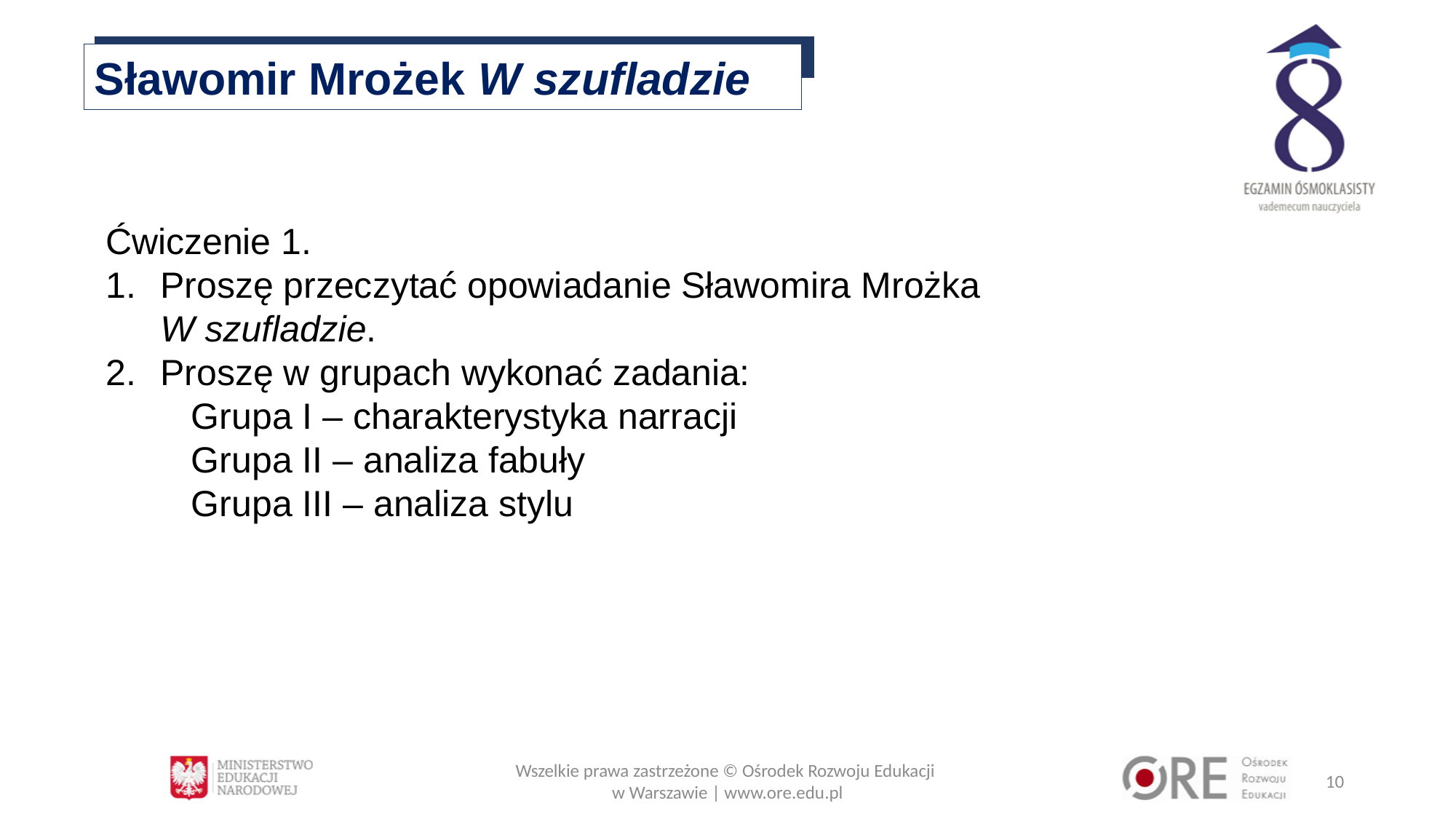

Sławomir Mrożek W szufladzie
Ćwiczenie 1.
Proszę przeczytać opowiadanie Sławomira Mrożka
W szufladzie.
Proszę w grupach wykonać zadania:
Grupa I – charakterystyka narracji
Grupa II – analiza fabuły
Grupa III – analiza stylu

Wszelkie prawa zastrzeżone © Ośrodek Rozwoju Edukacji
w Warszawie | www.ore.edu.pl
10